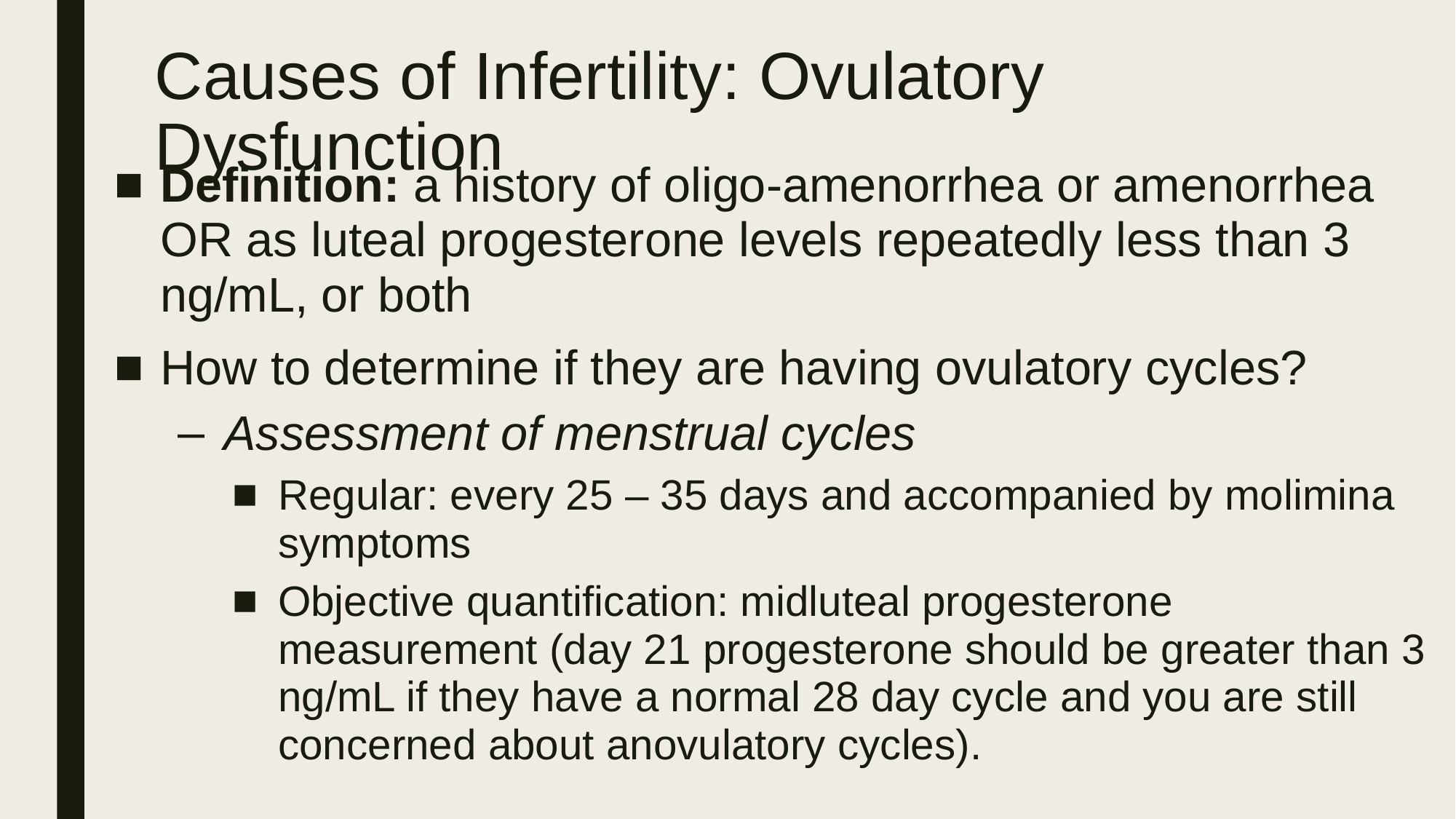

# Causes of Infertility: Ovulatory Dysfunction
Definition: a history of oligo-amenorrhea or amenorrhea OR as luteal progesterone levels repeatedly less than 3 ng/mL, or both
How to determine if they are having ovulatory cycles?
Assessment of menstrual cycles
Regular: every 25 – 35 days and accompanied by molimina symptoms
Objective quantification: midluteal progesterone measurement (day 21 progesterone should be greater than 3 ng/mL if they have a normal 28 day cycle and you are still concerned about anovulatory cycles).